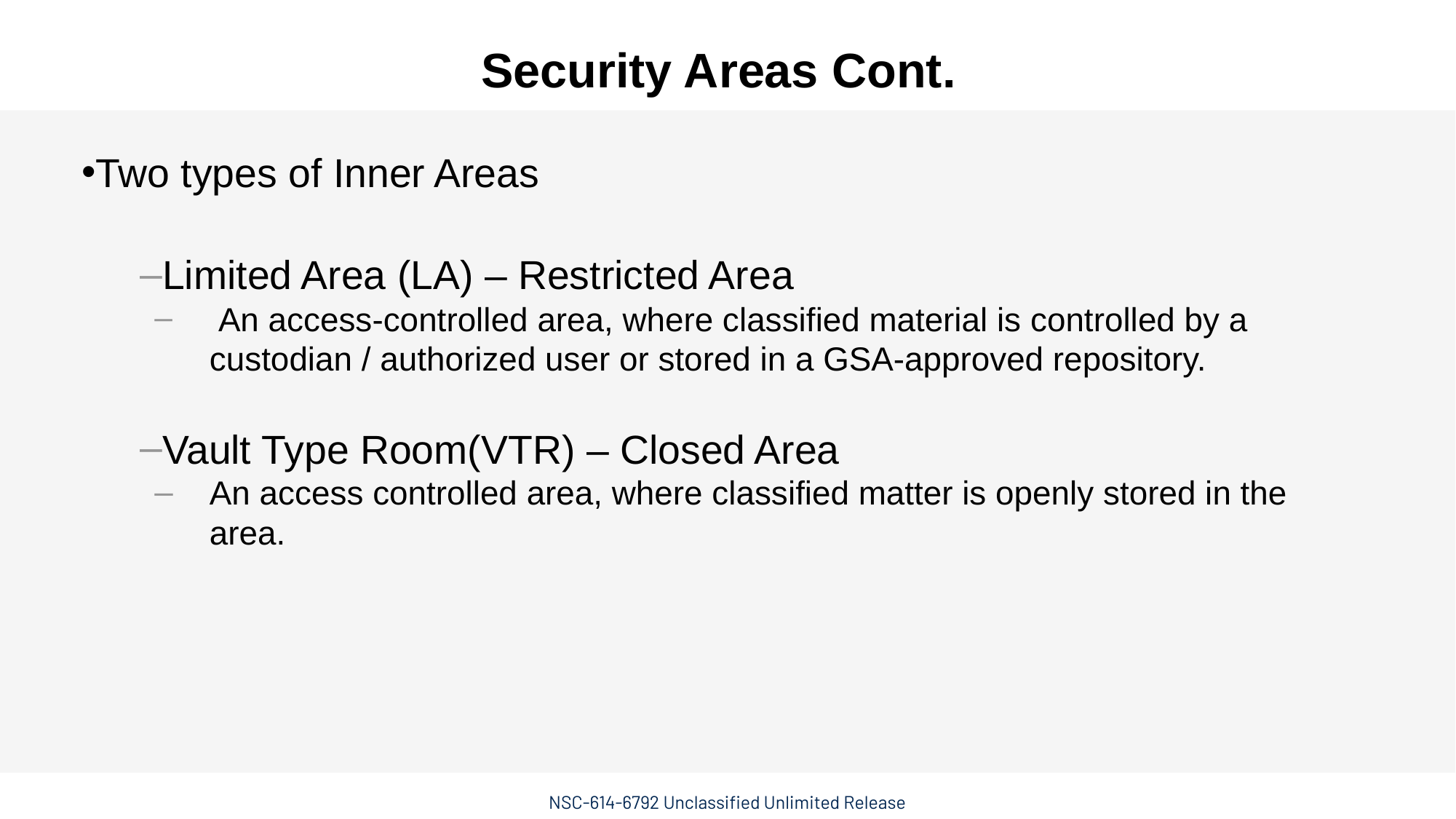

# Security Areas Cont.
Two types of Inner Areas

Limited Area (LA) – Restricted Area
 An access-controlled area, where classified material is controlled by a custodian / authorized user or stored in a GSA-approved repository.

Vault Type Room(VTR) – Closed Area
An access controlled area, where classified matter is openly stored in the area.

NSC-614-6792 Unclassified Unlimited Release